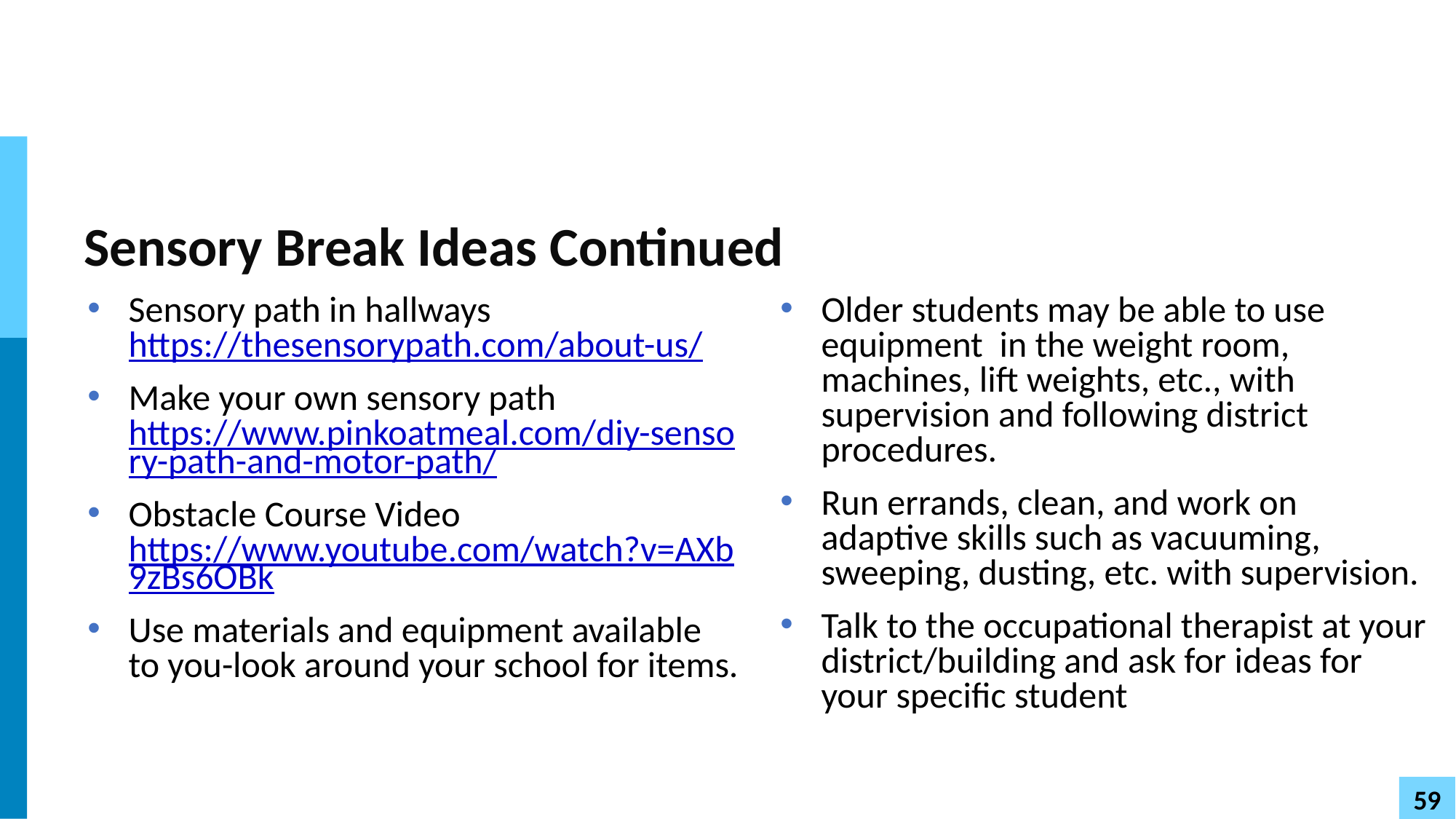

# Sensory Break Ideas Continued
Sensory path in hallways https://thesensorypath.com/about-us/
Make your own sensory path https://www.pinkoatmeal.com/diy-sensory-path-and-motor-path/
Obstacle Course Video https://www.youtube.com/watch?v=AXb9zBs6OBk
Use materials and equipment available to you-look around your school for items.
Older students may be able to use equipment  in the weight room, machines, lift weights, etc., with supervision and following district procedures.
Run errands, clean, and work on adaptive skills such as vacuuming, sweeping, dusting, etc. with supervision.
Talk to the occupational therapist at your district/building and ask for ideas for your specific student